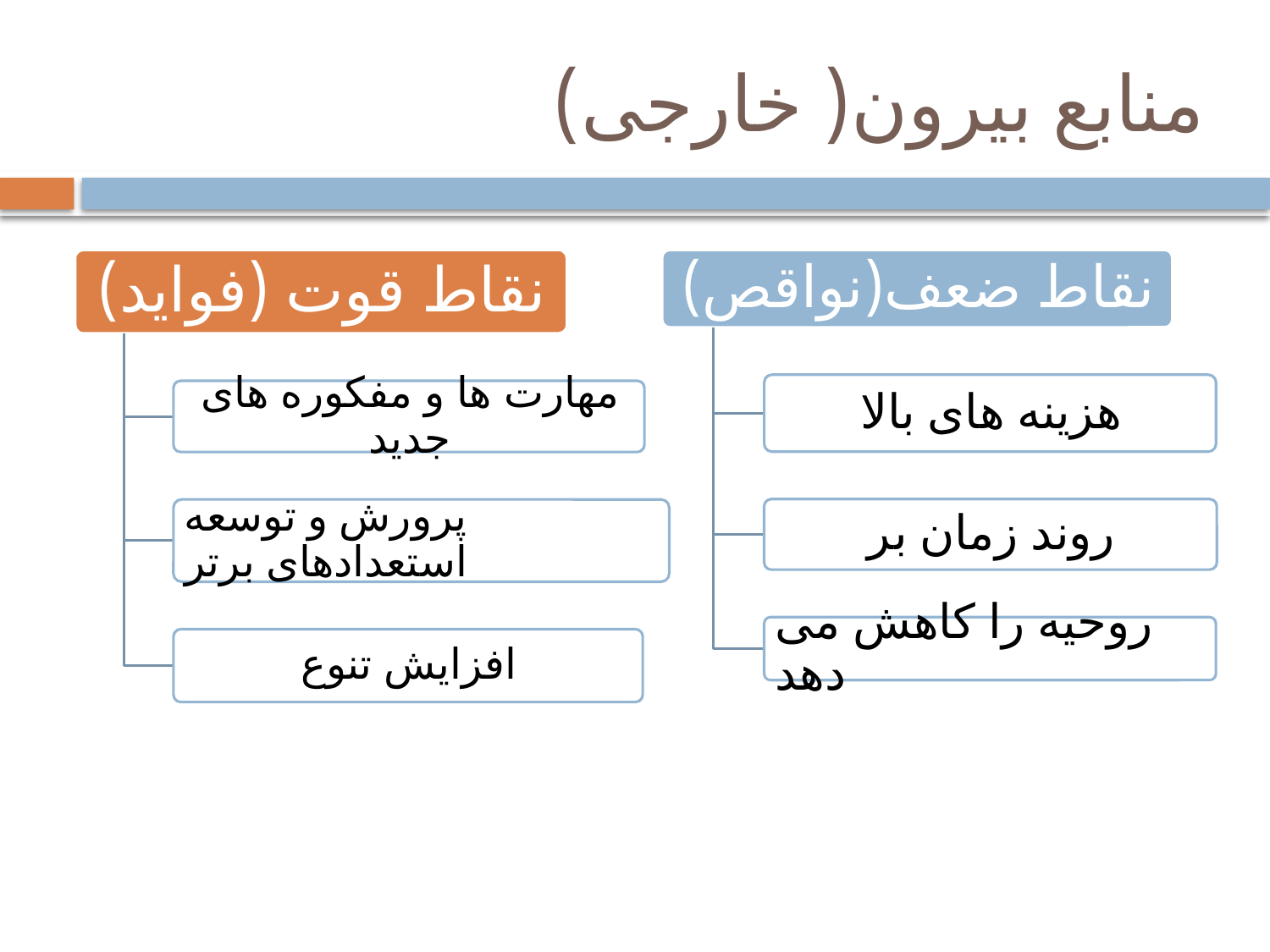

# منابع بیرون( خارجی)
نقاط قوت (فواید)
مهارت ها و مفکوره های جدید
پرورش و توسعه استعدادهای برتر
افزایش تنوع
نقاط ضعف(نواقص)
هزینه های بالا
روند زمان بر
روحیه را کاهش می دهد